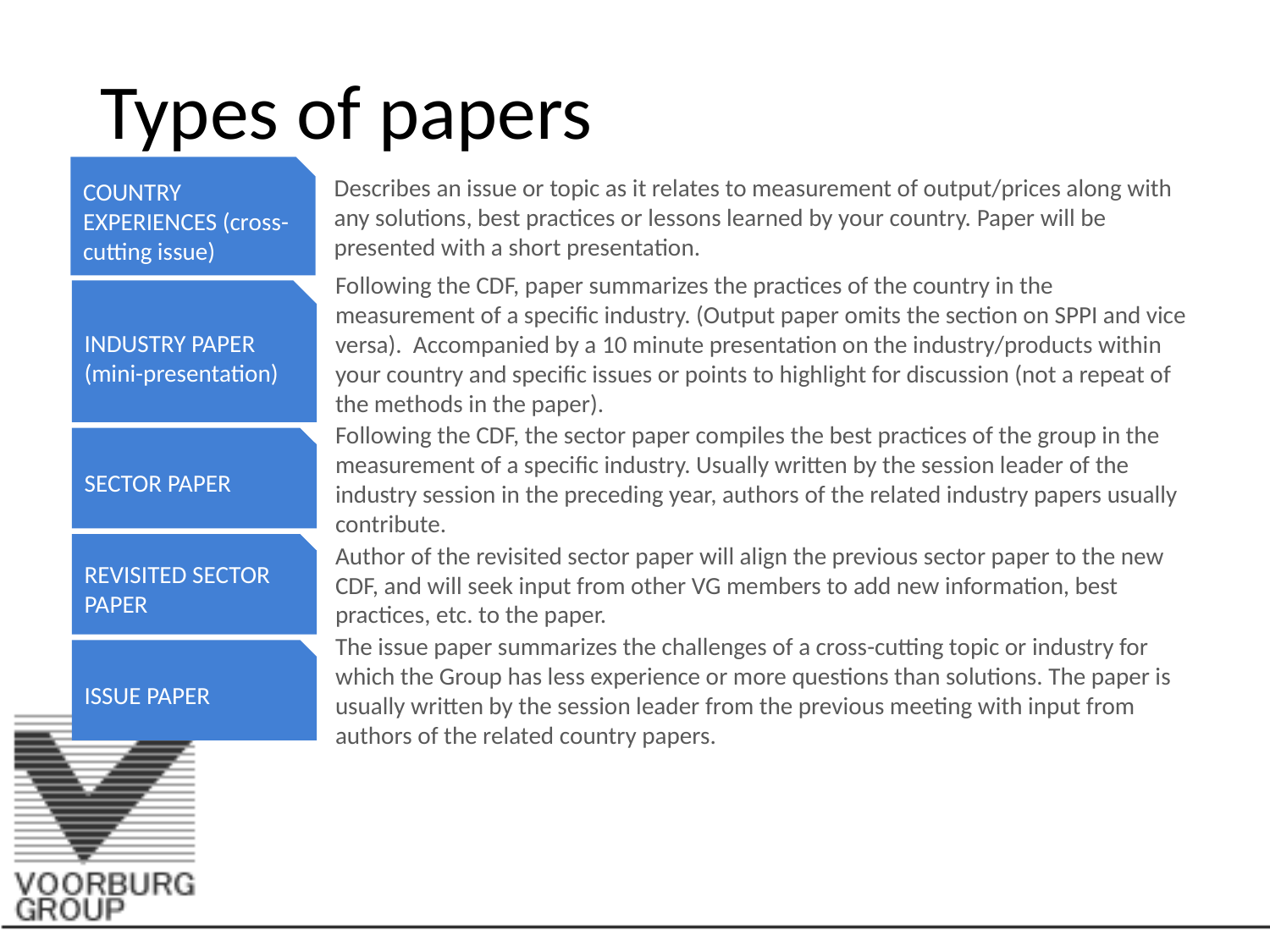

# Types of papers
COUNTRY EXPERIENCES (cross-cutting issue)
Describes an issue or topic as it relates to measurement of output/prices along with any solutions, best practices or lessons learned by your country. Paper will be presented with a short presentation.

INDUSTRY PAPER  (mini-presentation)
Following the CDF, paper summarizes the practices of the country in the measurement of a specific industry. (Output paper omits the section on SPPI and vice versa).  Accompanied by a 10 minute presentation on the industry/products within your country and specific issues or points to highlight for discussion (not a repeat of the methods in the paper).
SECTOR PAPER
Following the CDF, the sector paper compiles the best practices of the group in the measurement of a specific industry. Usually written by the session leader of the industry session in the preceding year, authors of the related industry papers usually contribute.
REVISITED SECTOR PAPER
Author of the revisited sector paper will align the previous sector paper to the new CDF, and will seek input from other VG members to add new information, best practices, etc. to the paper.
ISSUE PAPER
The issue paper summarizes the challenges of a cross-cutting topic or industry for which the Group has less experience or more questions than solutions. The paper is usually written by the session leader from the previous meeting with input from authors of the related country papers.